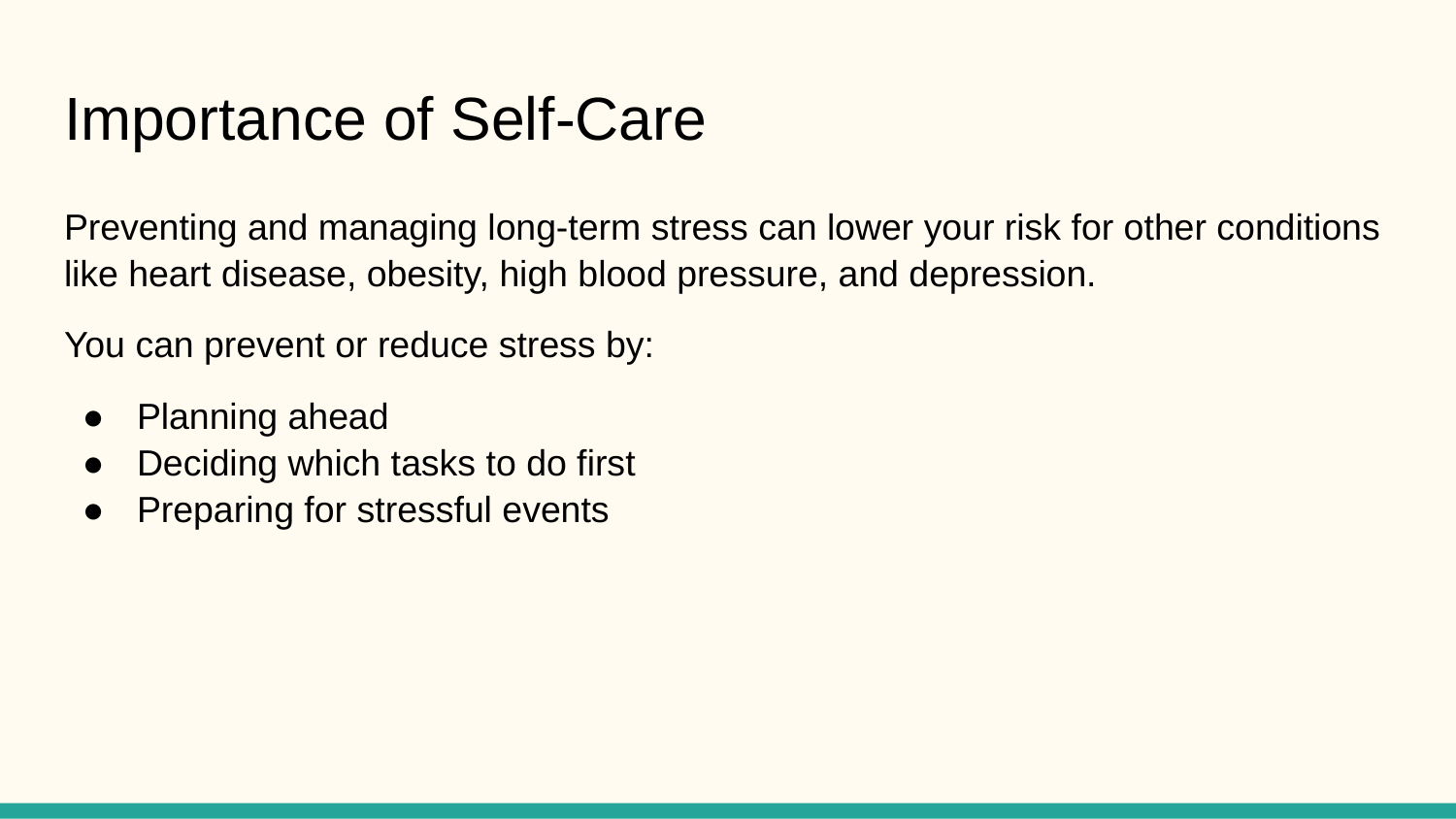

# Importance of Self-Care
Preventing and managing long-term stress can lower your risk for other conditions like heart disease, obesity, high blood pressure, and depression.
You can prevent or reduce stress by:
Planning ahead
Deciding which tasks to do first
Preparing for stressful events